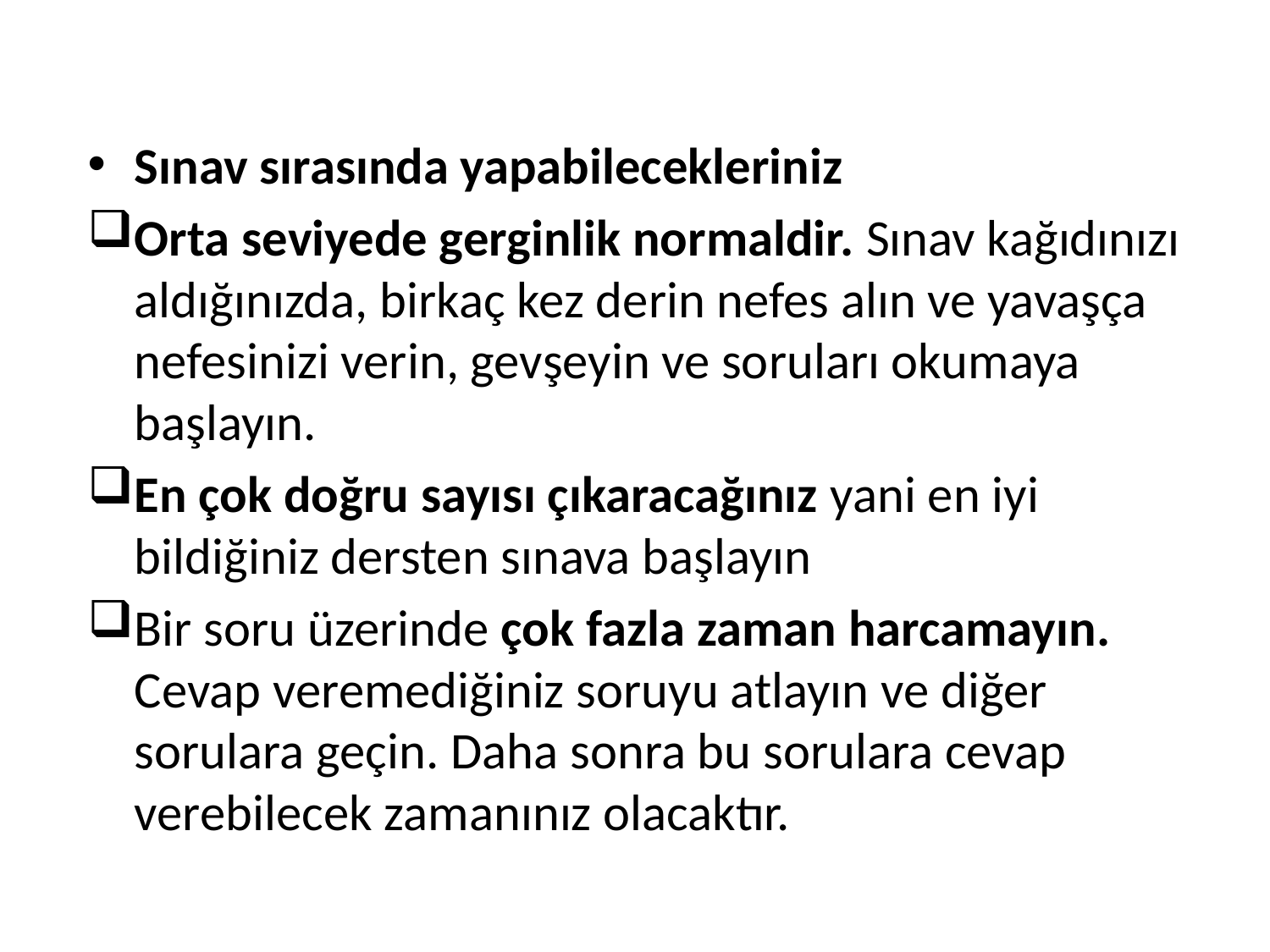

#
Sınav sırasında yapabilecekleriniz
Orta seviyede gerginlik normaldir. Sınav kağıdınızı aldığınızda, birkaç kez derin nefes alın ve yavaşça nefesinizi verin, gevşeyin ve soruları okumaya başlayın.
En çok doğru sayısı çıkaracağınız yani en iyi bildiğiniz dersten sınava başlayın
Bir soru üzerinde çok fazla zaman harcamayın. Cevap veremediğiniz soruyu atlayın ve diğer sorulara geçin. Daha sonra bu sorulara cevap verebilecek zamanınız olacaktır.